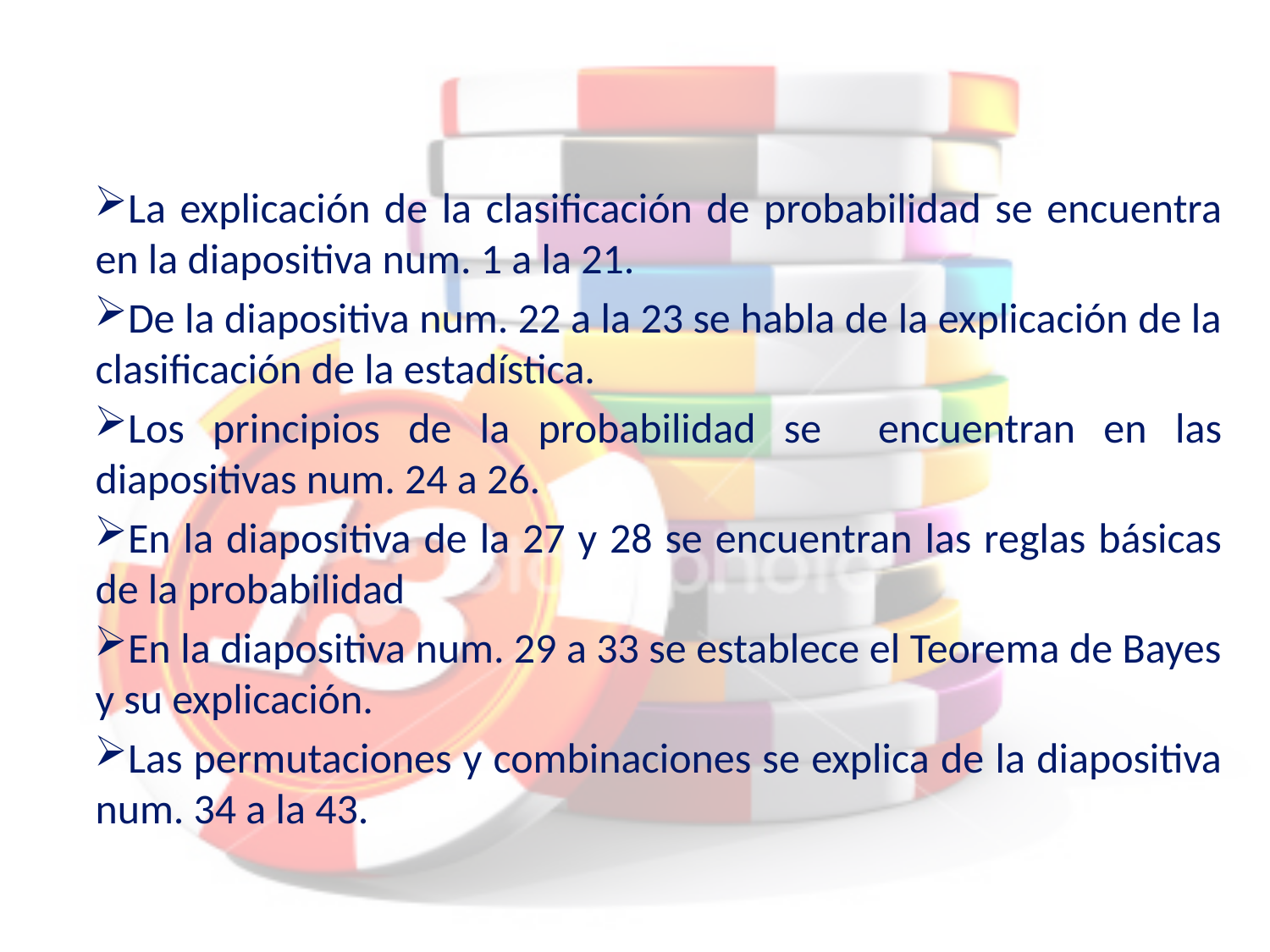

La explicación de la clasificación de probabilidad se encuentra en la diapositiva num. 1 a la 21.
De la diapositiva num. 22 a la 23 se habla de la explicación de la clasificación de la estadística.
Los principios de la probabilidad se  encuentran en las diapositivas num. 24 a 26.
En la diapositiva de la 27 y 28 se encuentran las reglas básicas de la probabilidad
En la diapositiva num. 29 a 33 se establece el Teorema de Bayes y su explicación.
Las permutaciones y combinaciones se explica de la diapositiva num. 34 a la 43.